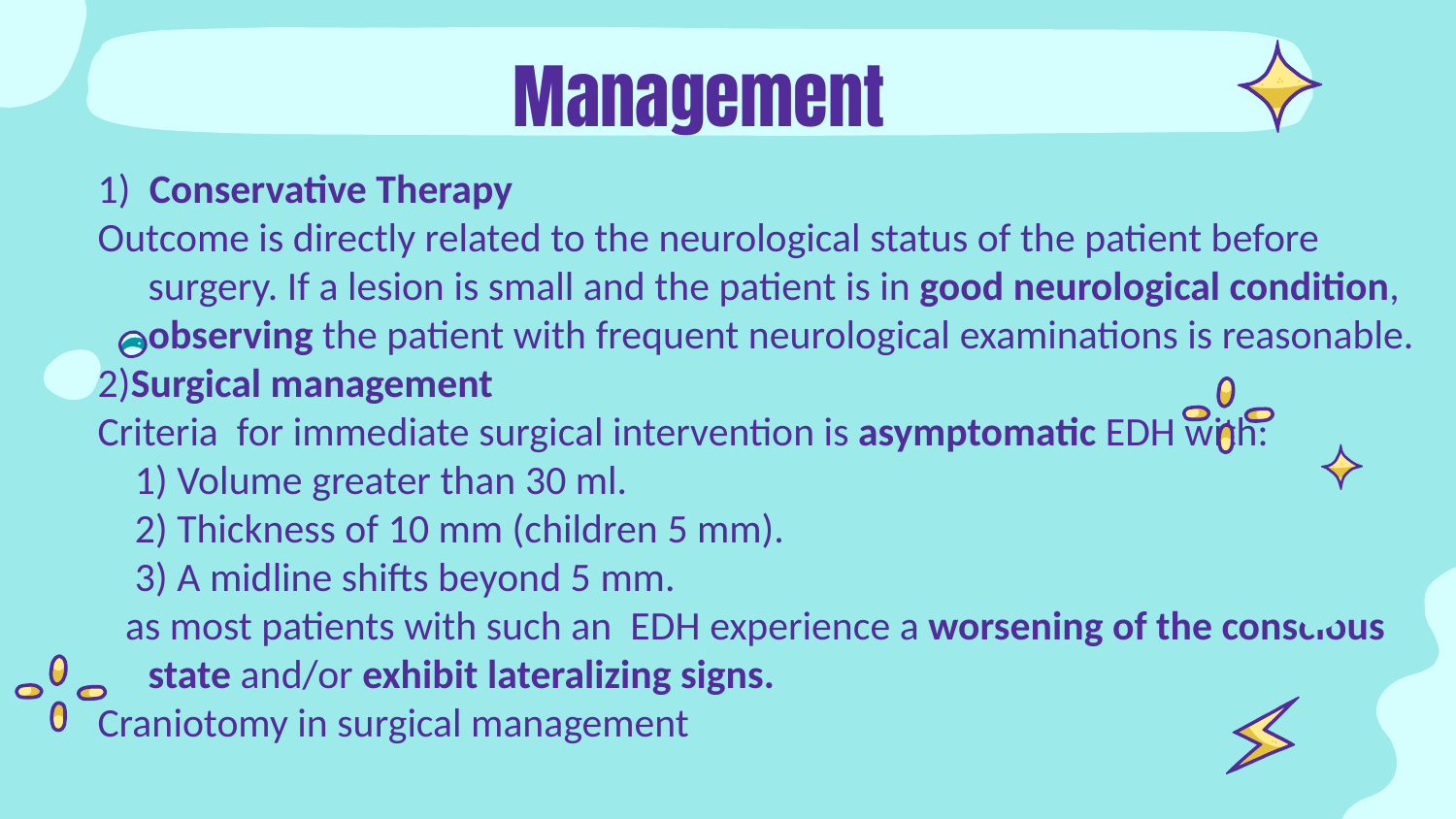

Management
1)  Conservative Therapy
Outcome is directly related to the neurological status of the patient before surgery. If a lesion is small and the patient is in good neurological condition, observing the patient with frequent neurological examinations is reasonable.
2)Surgical management
Criteria  for immediate surgical intervention is asymptomatic EDH with:
    1) Volume greater than 30 ml.
    2) Thickness of 10 mm (children 5 mm).
    3) A midline shifts beyond 5 mm.
   as most patients with such an  EDH experience a worsening of the conscious  state and/or exhibit lateralizing signs.
Craniotomy in surgical management